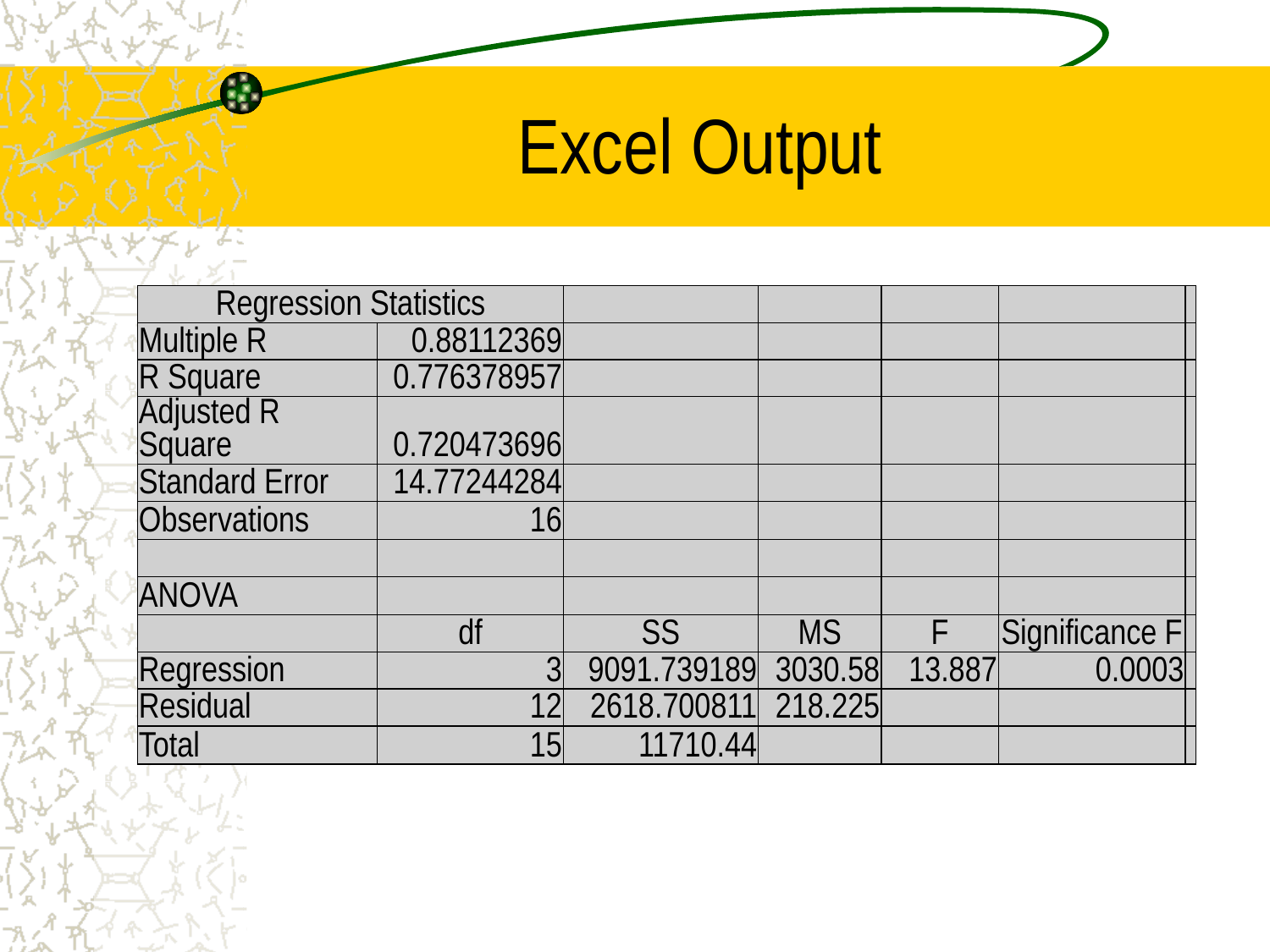

# Excel Output
| Regression Statistics |  |  |  |  |  |  |
| --- | --- | --- | --- | --- | --- | --- |
| Multiple R | 0.88112369 |  |  |  |  |  |
| R Square | 0.776378957 |  |  |  |  |  |
| Adjusted R Square | 0.720473696 |  |  |  |  |  |
| Standard Error | 14.77244284 |  |  |  |  |  |
| Observations | 16 |  |  |  |  |  |
|  |  |  |  |  |  |  |
| ANOVA |  |  |  |  |  |  |
|  | df | SS | MS | F | Significance F |  |
| Regression | 3 | 9091.739189 | 3030.58 | 13.887 | 0.0003 |  |
| Residual | 12 | 2618.700811 | 218.225 |  |  |  |
| Total | 15 | 11710.44 |  |  |  |  |